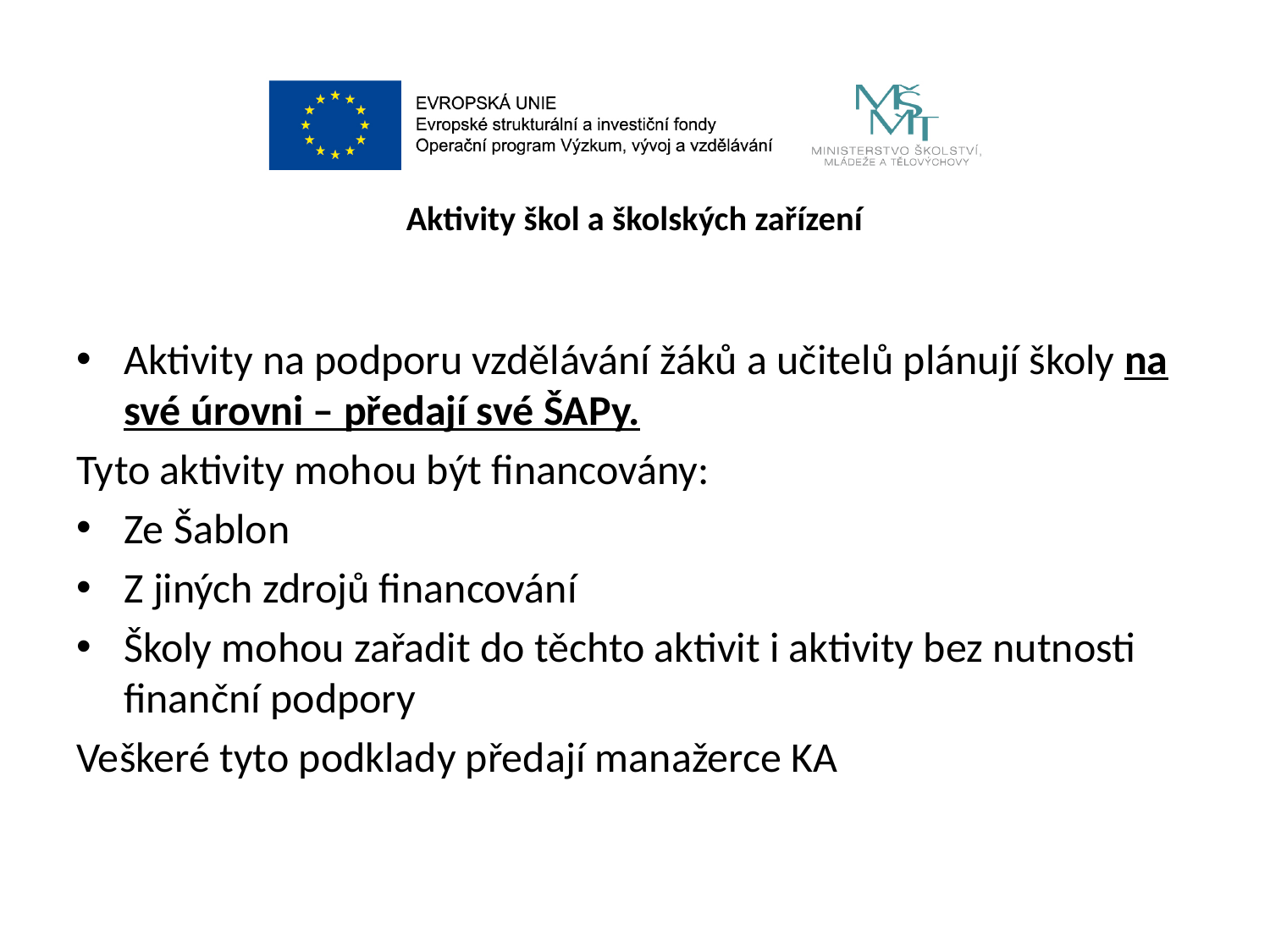

# Aktivity škol a školských zařízení
Aktivity na podporu vzdělávání žáků a učitelů plánují školy na své úrovni – předají své ŠAPy.
Tyto aktivity mohou být financovány:
Ze Šablon
Z jiných zdrojů financování
Školy mohou zařadit do těchto aktivit i aktivity bez nutnosti finanční podpory
Veškeré tyto podklady předají manažerce KA